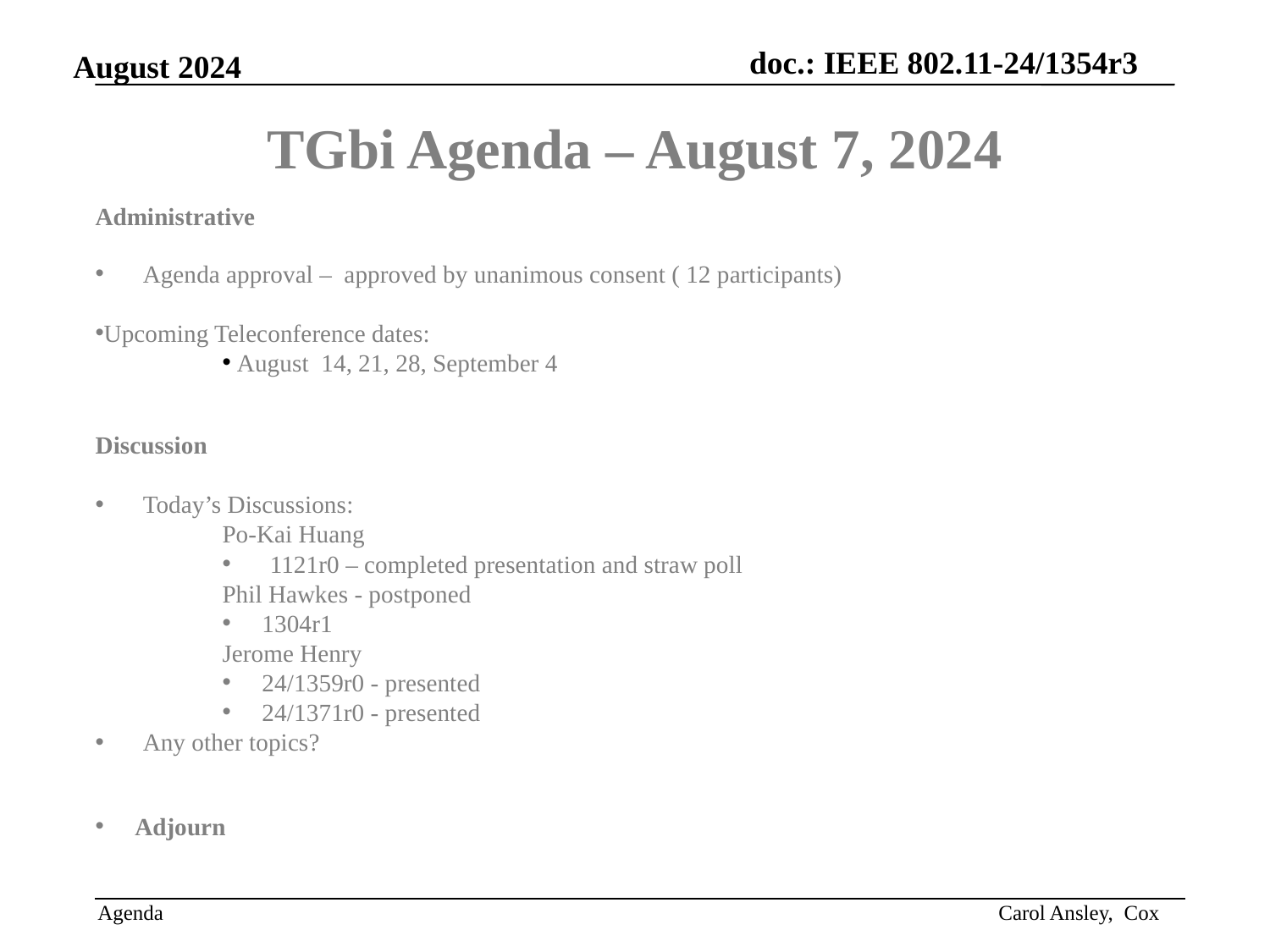

# TGbi Agenda – August 7, 2024
Administrative

Agenda approval –  approved by unanimous consent ( 12 participants)

Upcoming Teleconference dates:
 August  14, 21, 28, September 4

Discussion

Today’s Discussions:
Po-Kai Huang
1121r0 – completed presentation and straw poll
Phil Hawkes - postponed
1304r1
Jerome Henry
24/1359r0 - presented
24/1371r0 - presented
Any other topics?

Adjourn